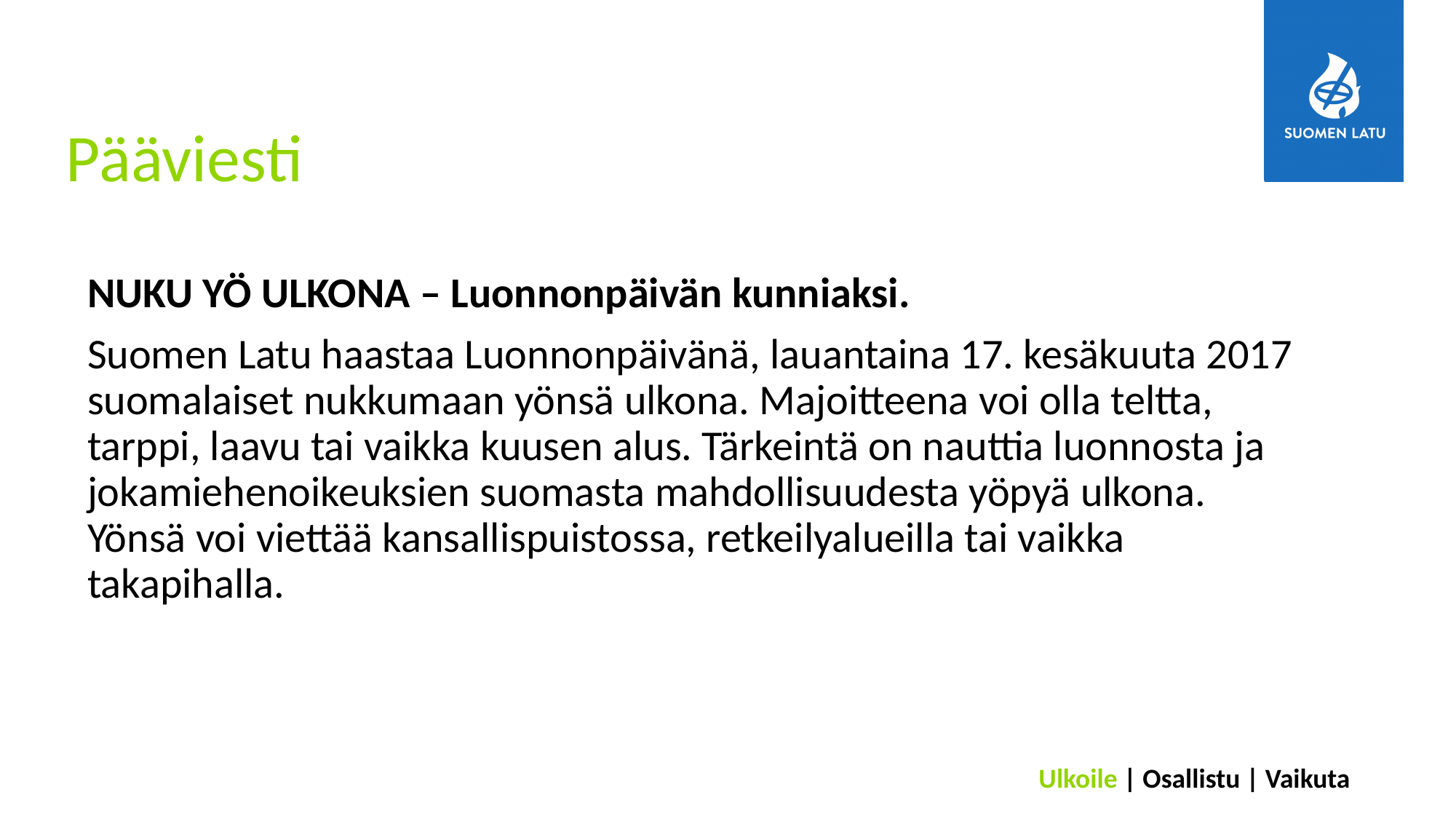

# Pääviesti
NUKU YÖ ULKONA – Luonnonpäivän kunniaksi.
Suomen Latu haastaa Luonnonpäivänä, lauantaina 17. kesäkuuta 2017 suomalaiset nukkumaan yönsä ulkona. Majoitteena voi olla teltta, tarppi, laavu tai vaikka kuusen alus. Tärkeintä on nauttia luonnosta ja jokamiehenoikeuksien suomasta mahdollisuudesta yöpyä ulkona. Yönsä voi viettää kansallispuistossa, retkeilyalueilla tai vaikka takapihalla.